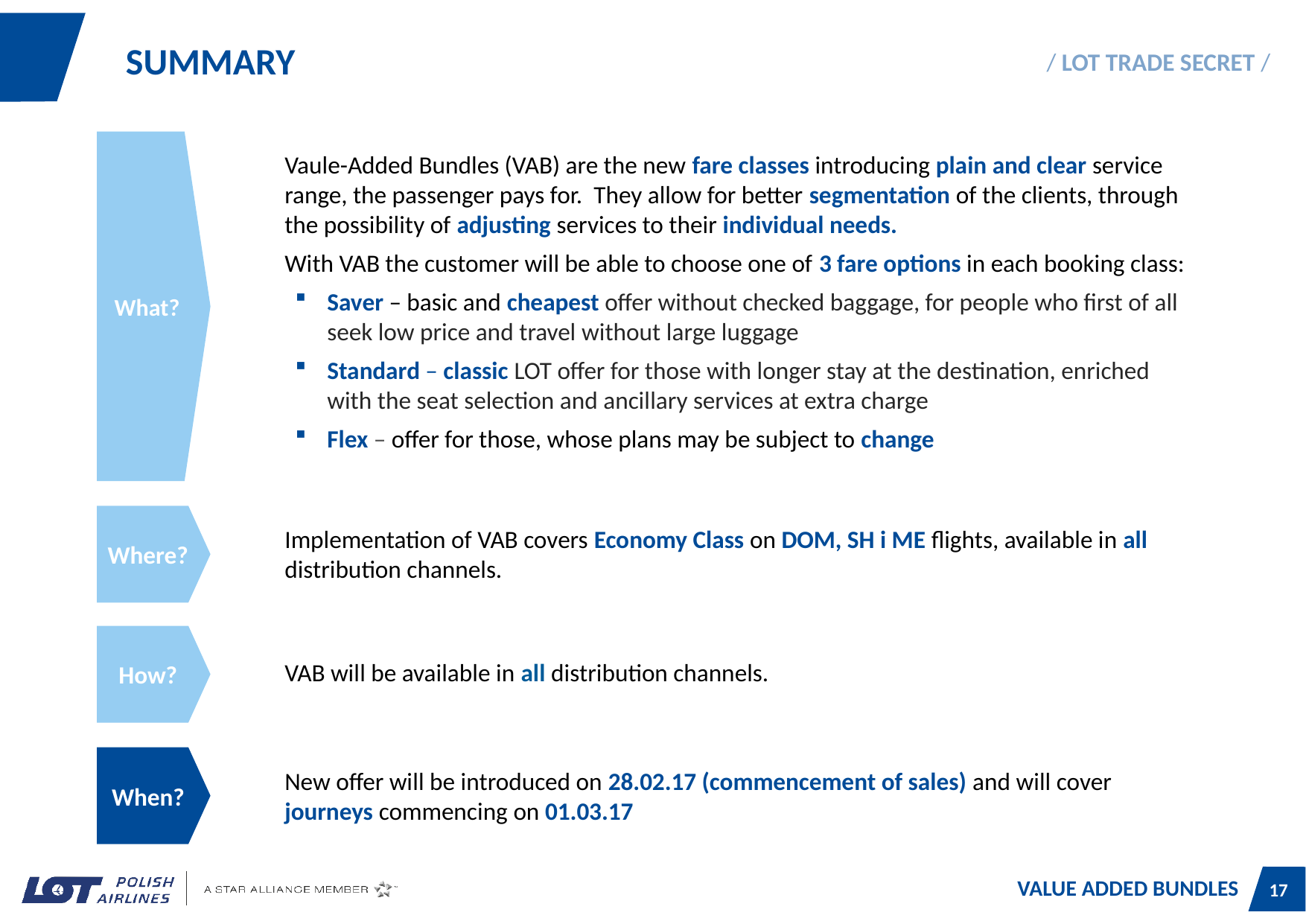

SUMMARY
What?
Vaule-Added Bundles (VAB) are the new fare classes introducing plain and clear service range, the passenger pays for.  They allow for better segmentation of the clients, through the possibility of adjusting services to their individual needs.
With VAB the customer will be able to choose one of 3 fare options in each booking class:
Saver – basic and cheapest offer without checked baggage, for people who first of all seek low price and travel without large luggage
Standard – classic LOT offer for those with longer stay at the destination, enriched with the seat selection and ancillary services at extra charge
Flex – offer for those, whose plans may be subject to change
Where?
Implementation of VAB covers Economy Class on DOM, SH i ME flights, available in all distribution channels.
How?
VAB will be available in all distribution channels.
When?
New offer will be introduced on 28.02.17 (commencement of sales) and will cover journeys commencing on 01.03.17
VALUE ADDED BUNDLES